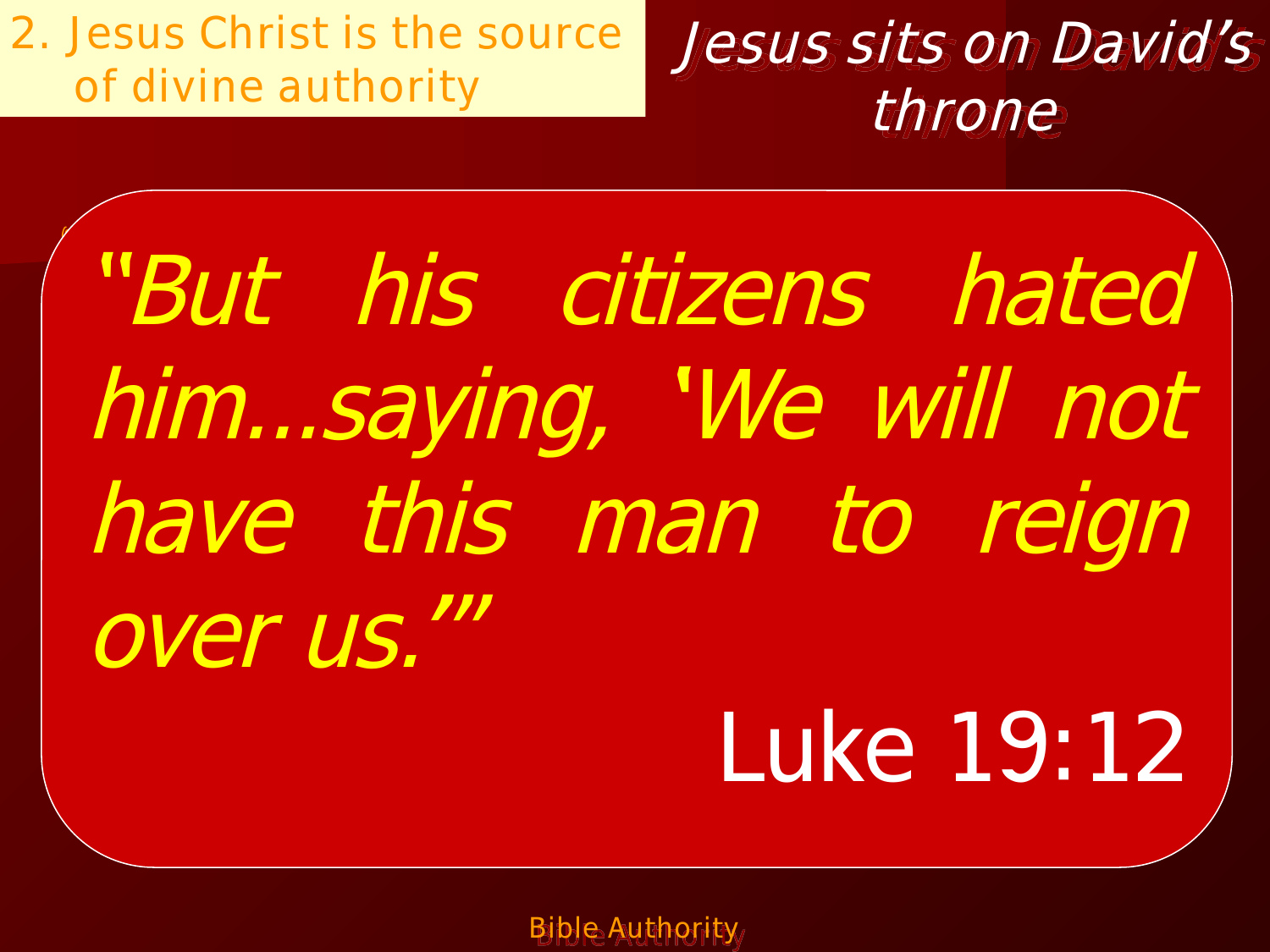

Jesus sits on David’s throne
2. Jesus Christ is the source of divine authority
“But his citizens hated him…saying, ‘We will not have this man to reign over us.’”
Luke 19:12
David’s house fell, but God promised to rebuild it:  Acts 15:16
That was the main point of the very first gospel sermon:  Acts 2:29-32; 2:36
That why Paul said what he did:  1 Cor. 15:24-26
Side note:  Lk. 19:12; Col. 1:13; Matt. 17:5; 28:18
11
Bible Authority